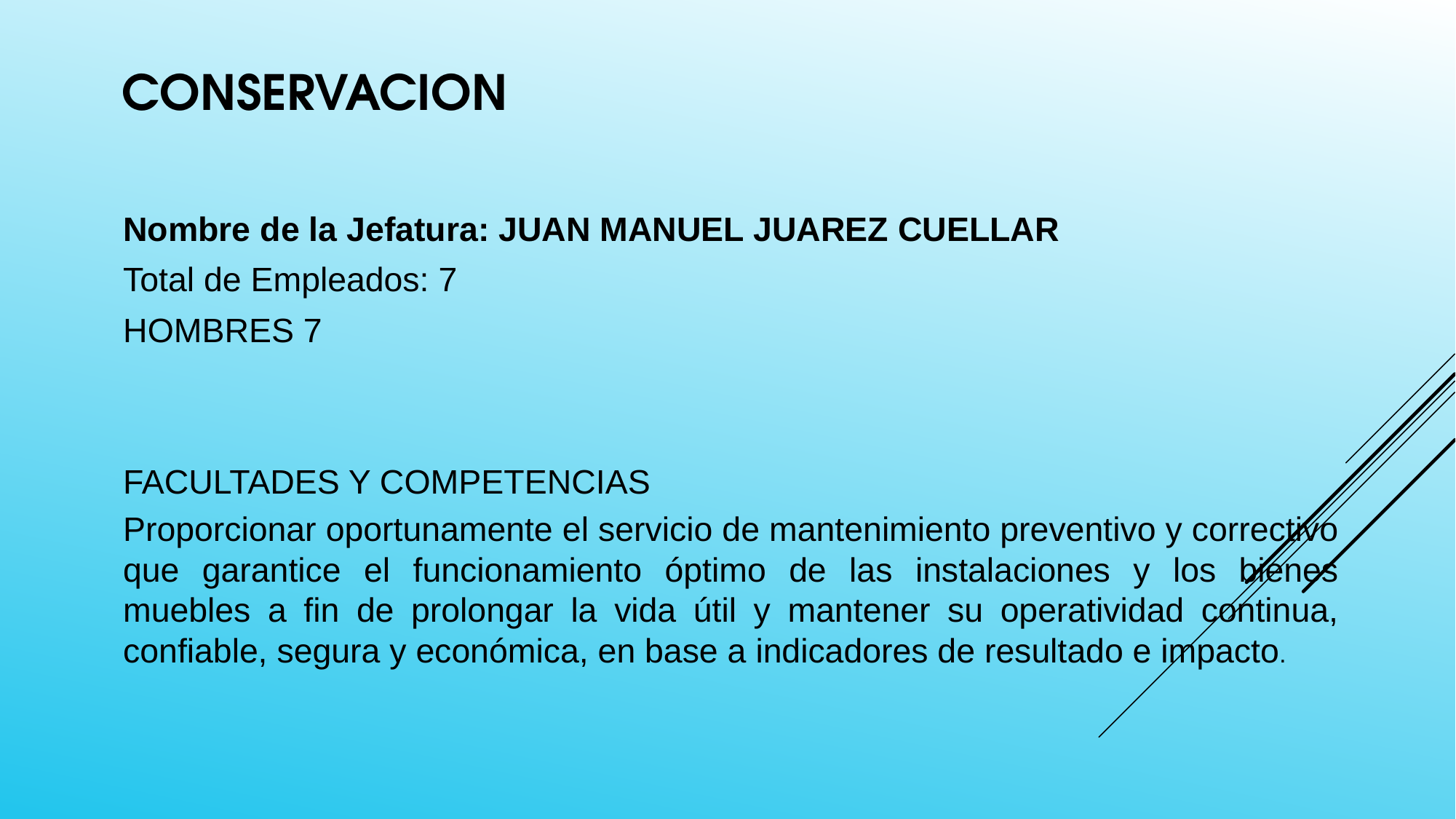

# CONSERVACION
Nombre de la Jefatura: JUAN MANUEL JUAREZ CUELLAR
Total de Empleados: 7
HOMBRES 7

FACULTADES Y COMPETENCIAS
Proporcionar oportunamente el servicio de mantenimiento preventivo y correctivo que garantice el funcionamiento óptimo de las instalaciones y los bienes muebles a fin de prolongar la vida útil y mantener su operatividad continua, confiable, segura y económica, en base a indicadores de resultado e impacto.